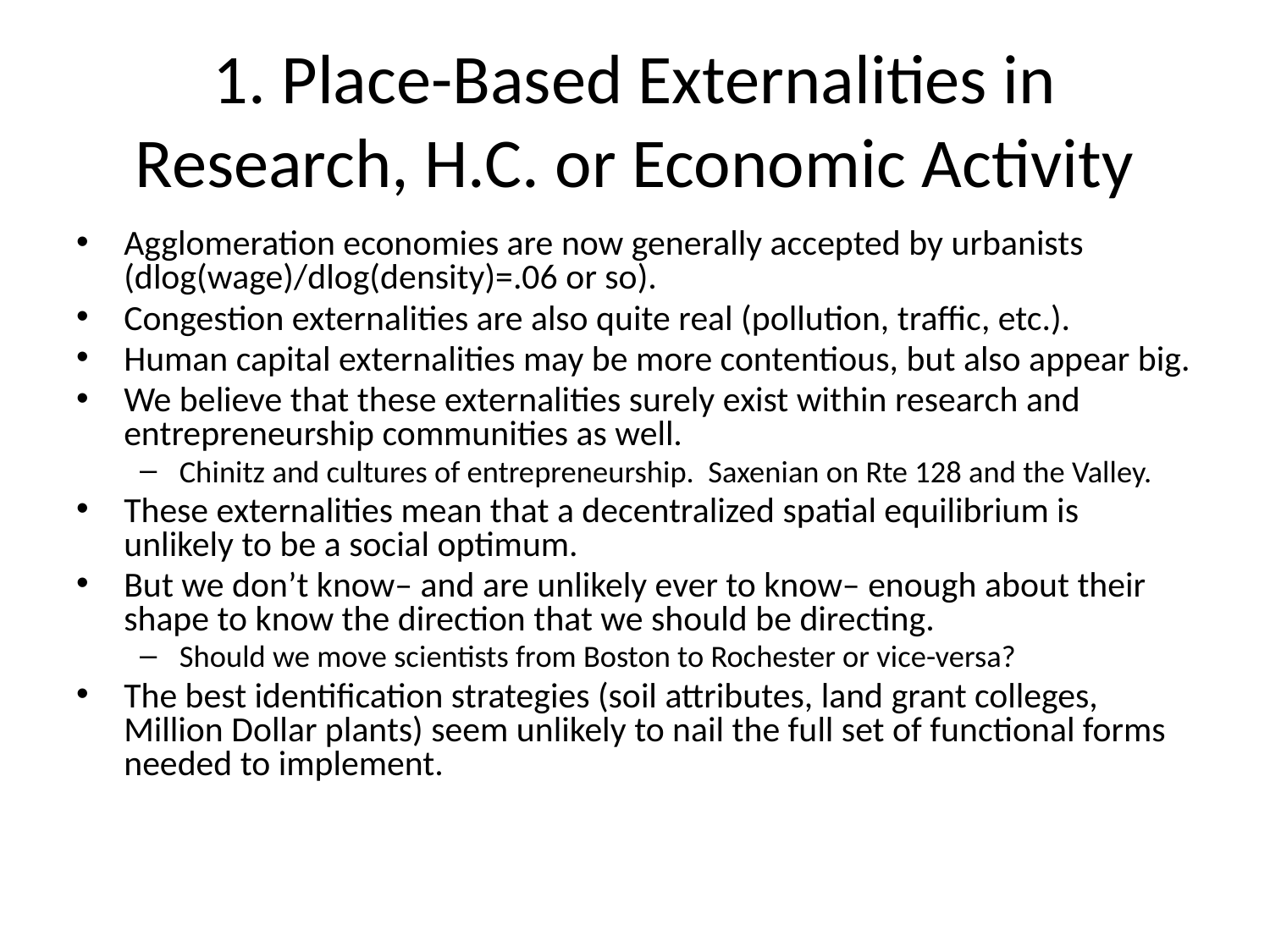

# 1. Place-Based Externalities in Research, H.C. or Economic Activity
Agglomeration economies are now generally accepted by urbanists (dlog(wage)/dlog(density)=.06 or so).
Congestion externalities are also quite real (pollution, traffic, etc.).
Human capital externalities may be more contentious, but also appear big.
We believe that these externalities surely exist within research and entrepreneurship communities as well.
Chinitz and cultures of entrepreneurship.  Saxenian on Rte 128 and the Valley.
These externalities mean that a decentralized spatial equilibrium is unlikely to be a social optimum.
But we don’t know– and are unlikely ever to know– enough about their shape to know the direction that we should be directing.
Should we move scientists from Boston to Rochester or vice-versa?
The best identification strategies (soil attributes, land grant colleges, Million Dollar plants) seem unlikely to nail the full set of functional forms needed to implement.